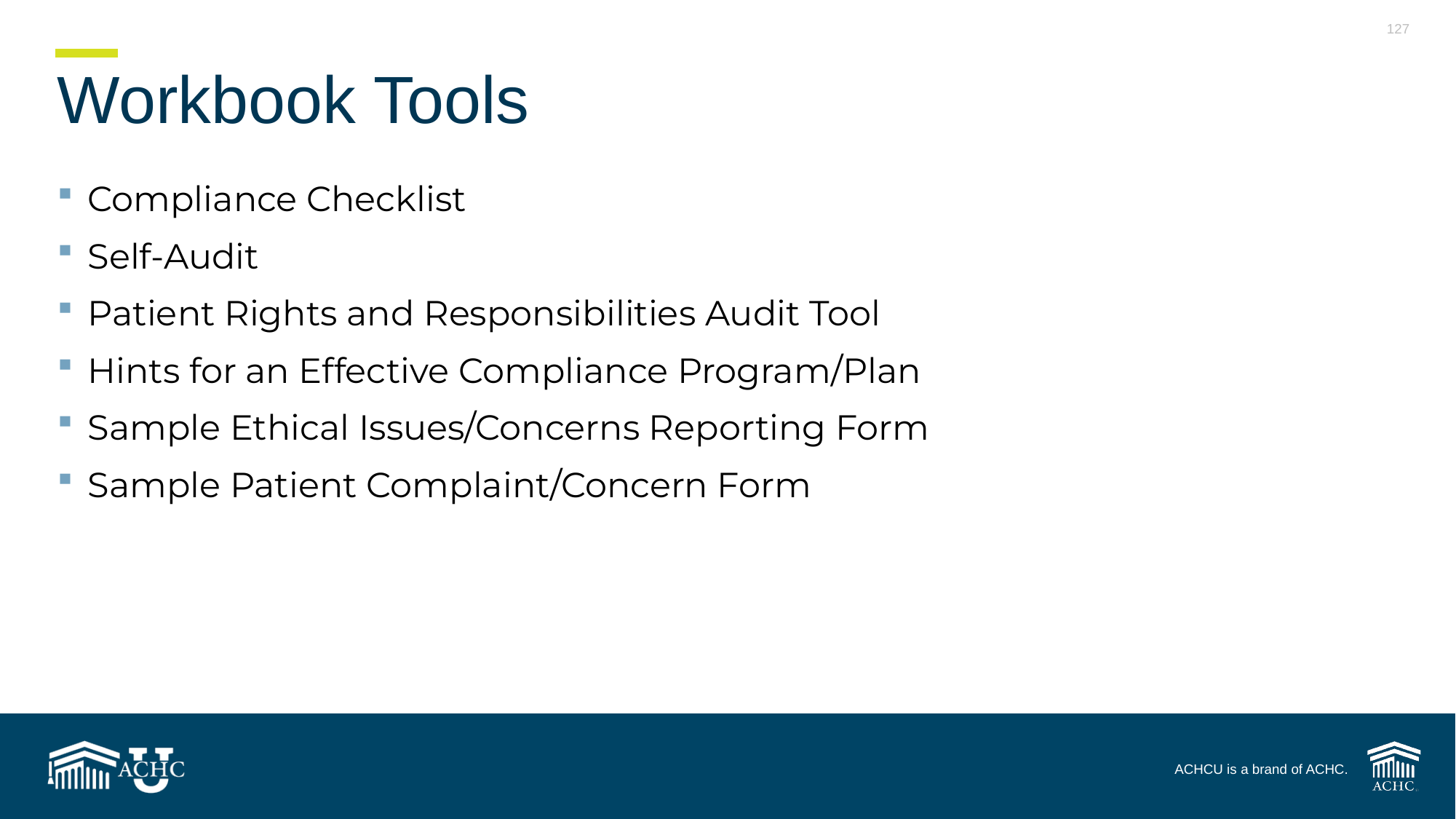

# Workbook Tools
Compliance Checklist
Self-Audit
Patient Rights and Responsibilities Audit Tool
Hints for an Effective Compliance Program/Plan
Sample Ethical Issues/Concerns Reporting Form
Sample Patient Complaint/Concern Form